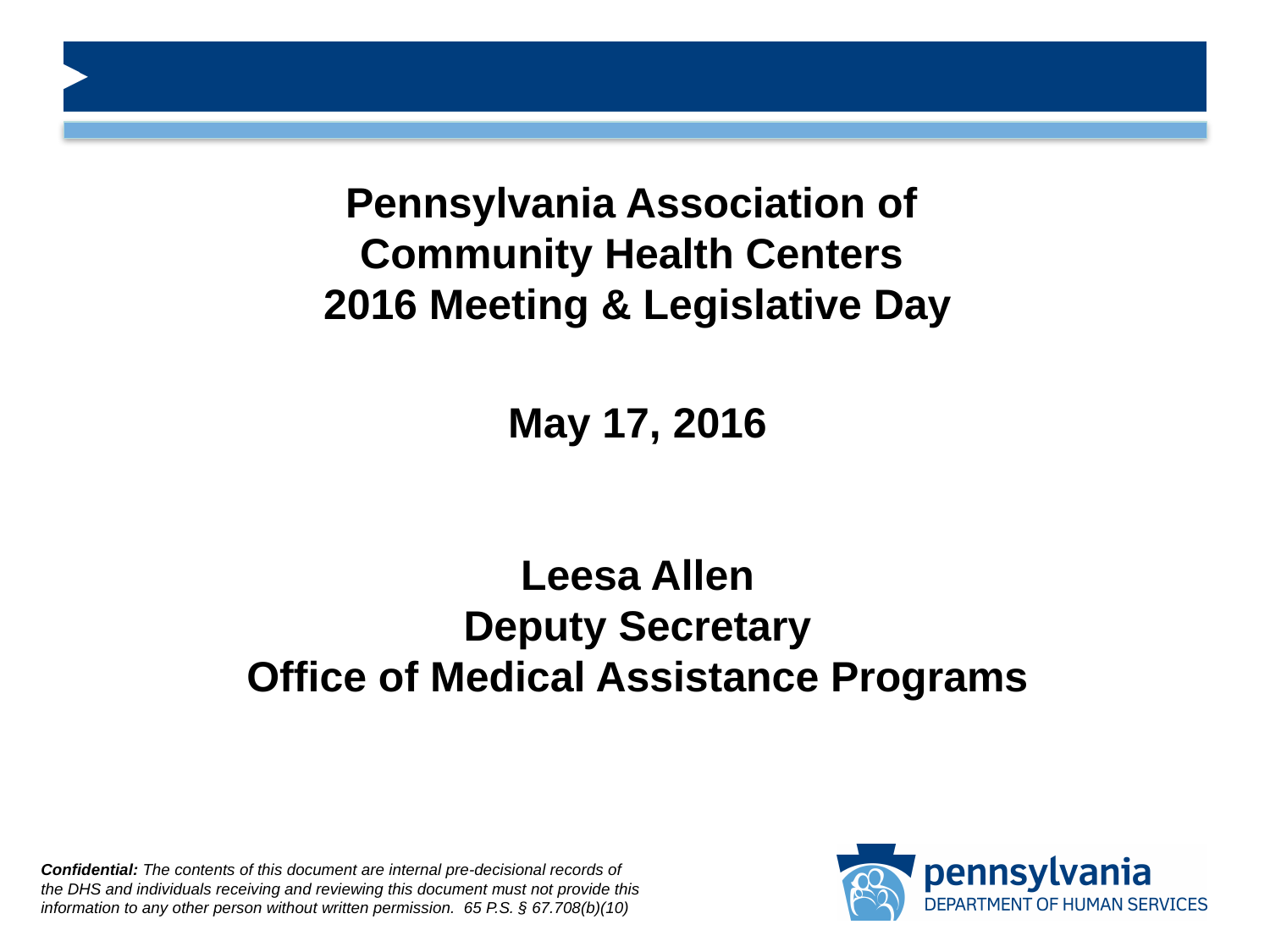

Pennsylvania Association of
Community Health Centers
2016 Meeting & Legislative Day

May 17, 2016

Leesa Allen
Deputy Secretary
Office of Medical Assistance Programs
#